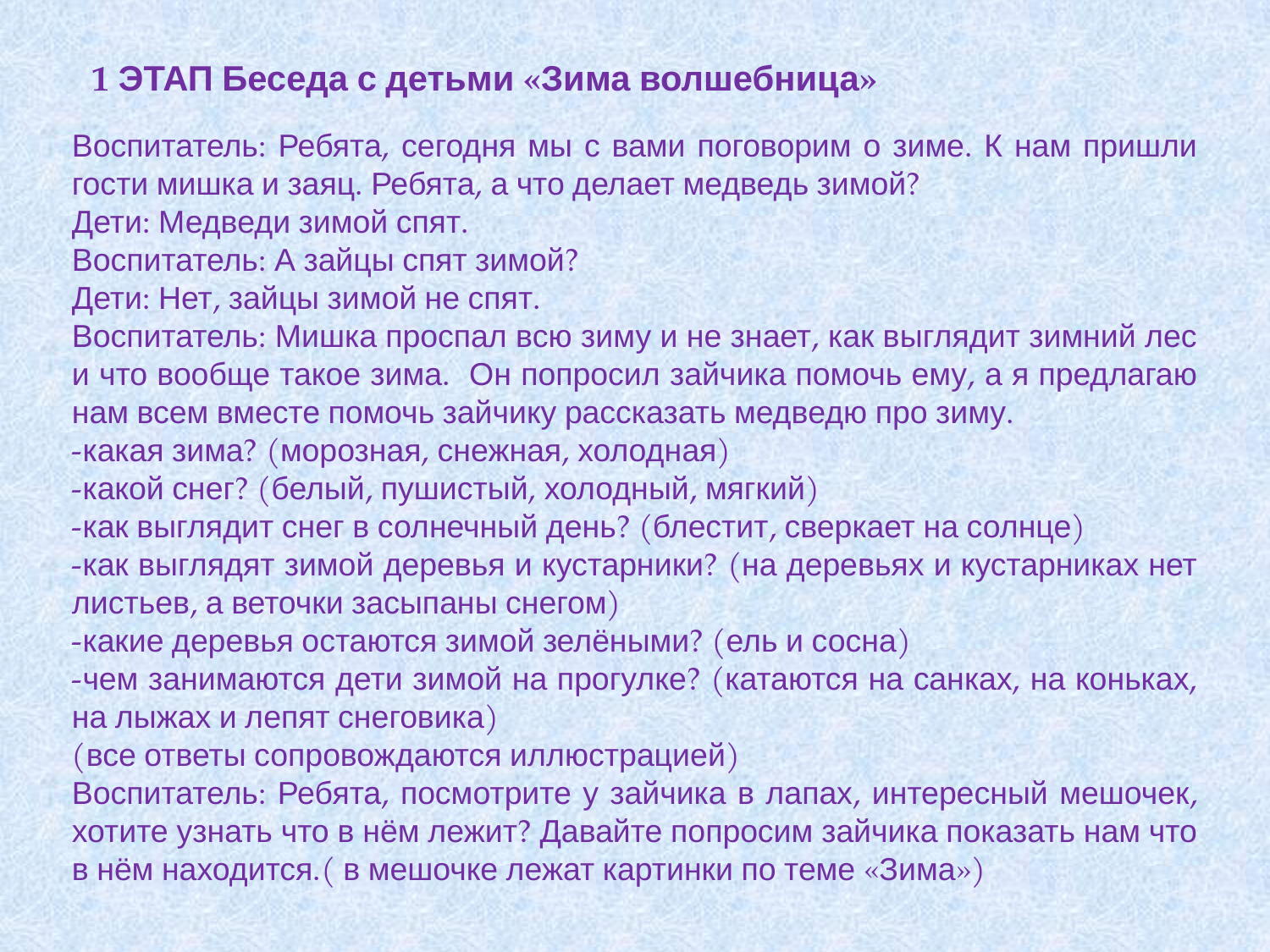

1 ЭТАП Беседа с детьми «Зима волшебница»

Воспитатель: Ребята, сегодня мы с вами поговорим о зиме. К нам пришли гости мишка и заяц. Ребята, а что делает медведь зимой?
Дети: Медведи зимой спят.
Воспитатель: А зайцы спят зимой?
Дети: Нет, зайцы зимой не спят.
Воспитатель: Мишка проспал всю зиму и не знает, как выглядит зимний лес и что вообще такое зима.  Он попросил зайчика помочь ему, а я предлагаю нам всем вместе помочь зайчику рассказать медведю про зиму.
-какая зима? (морозная, снежная, холодная)
-какой снег? (белый, пушистый, холодный, мягкий)
-как выглядит снег в солнечный день? (блестит, сверкает на солнце)
-как выглядят зимой деревья и кустарники? (на деревьях и кустарниках нет листьев, а веточки засыпаны снегом)
-какие деревья остаются зимой зелёными? (ель и сосна)
-чем занимаются дети зимой на прогулке? (катаются на санках, на коньках, на лыжах и лепят снеговика)
(все ответы сопровождаются иллюстрацией)
Воспитатель: Ребята, посмотрите у зайчика в лапах, интересный мешочек, хотите узнать что в нём лежит? Давайте попросим зайчика показать нам что в нём находится.( в мешочке лежат картинки по теме «Зима»)